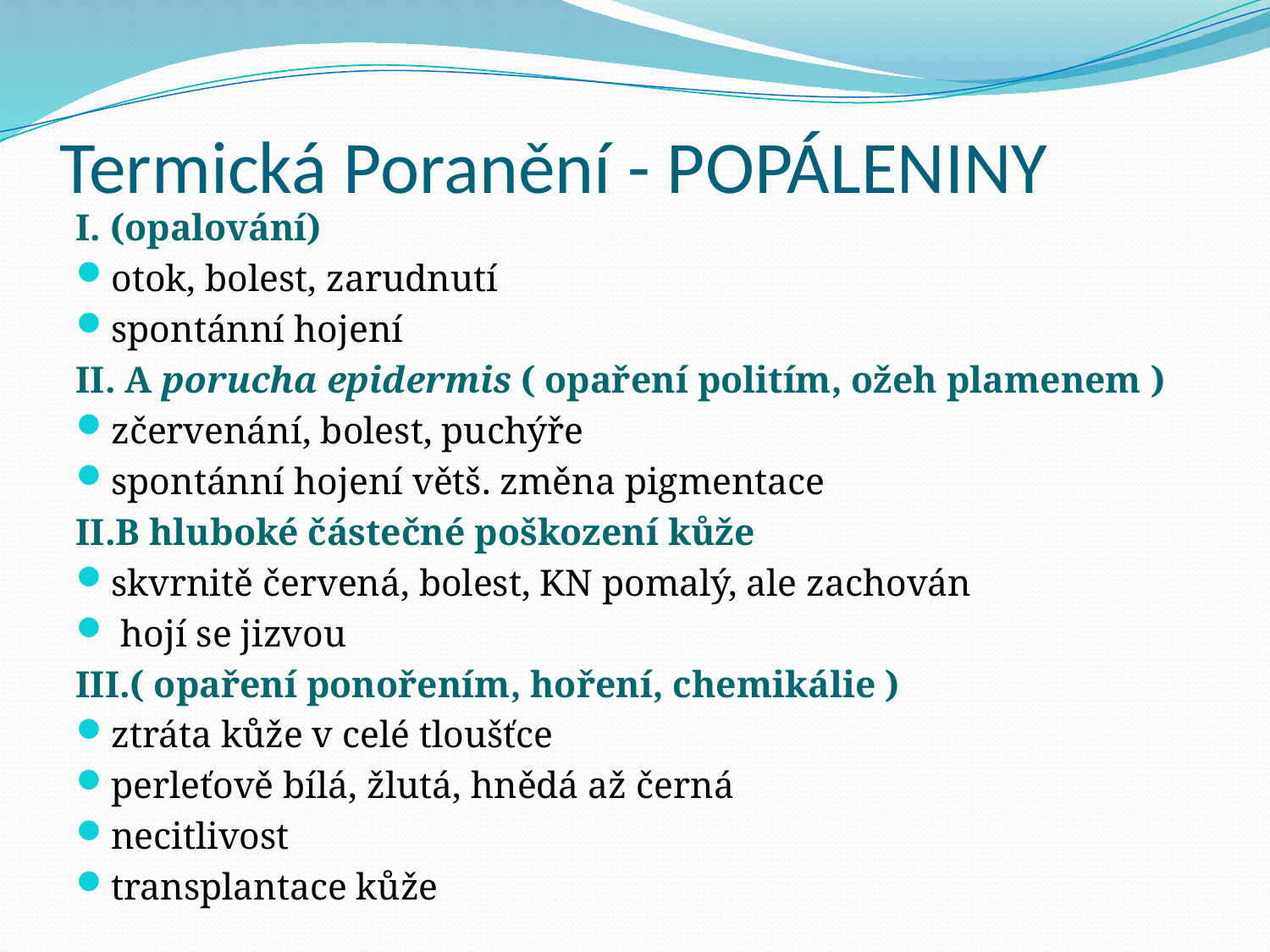

# Termická Poranění - POPÁLENINY
I. (opalování)
otok, bolest, zarudnutí
spontánní hojení
II. A porucha epidermis ( opaření politím, ožeh plamenem )
zčervenání, bolest, puchýře
spontánní hojení větš. změna pigmentace
II.B hluboké částečné poškození kůže
skvrnitě červená, bolest, KN pomalý, ale zachován
 hojí se jizvou
III.( opaření ponořením, hoření, chemikálie )
ztráta kůže v celé tloušťce
perleťově bílá, žlutá, hnědá až černá
necitlivost
transplantace kůže